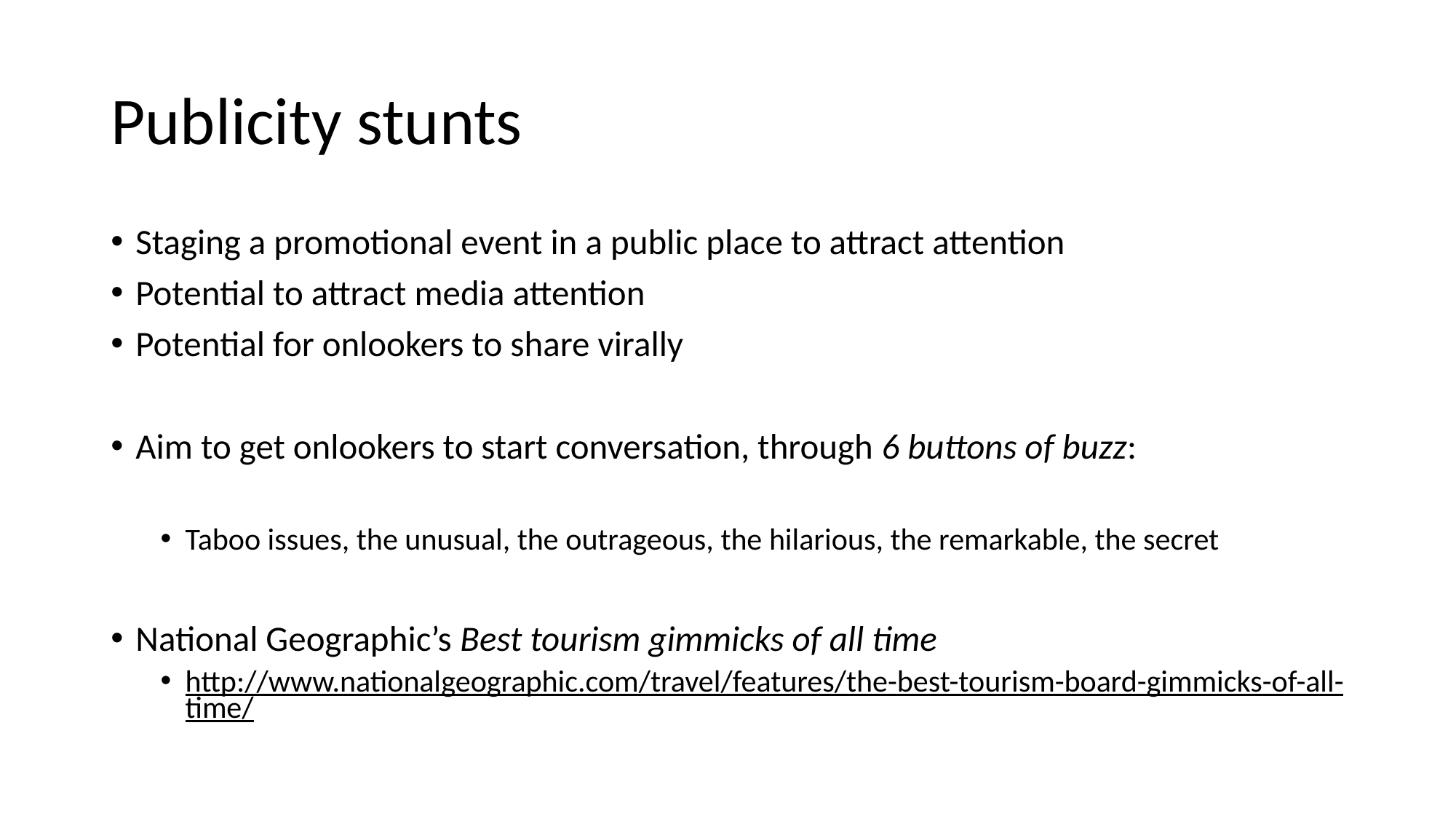

# Publicity stunts
Staging a promotional event in a public place to attract attention
Potential to attract media attention
Potential for onlookers to share virally

Aim to get onlookers to start conversation, through 6 buttons of buzz:

Taboo issues, the unusual, the outrageous, the hilarious, the remarkable, the secret

National Geographic’s Best tourism gimmicks of all time
http://www.nationalgeographic.com/travel/features/the-best-tourism-board-gimmicks-of-all-time/